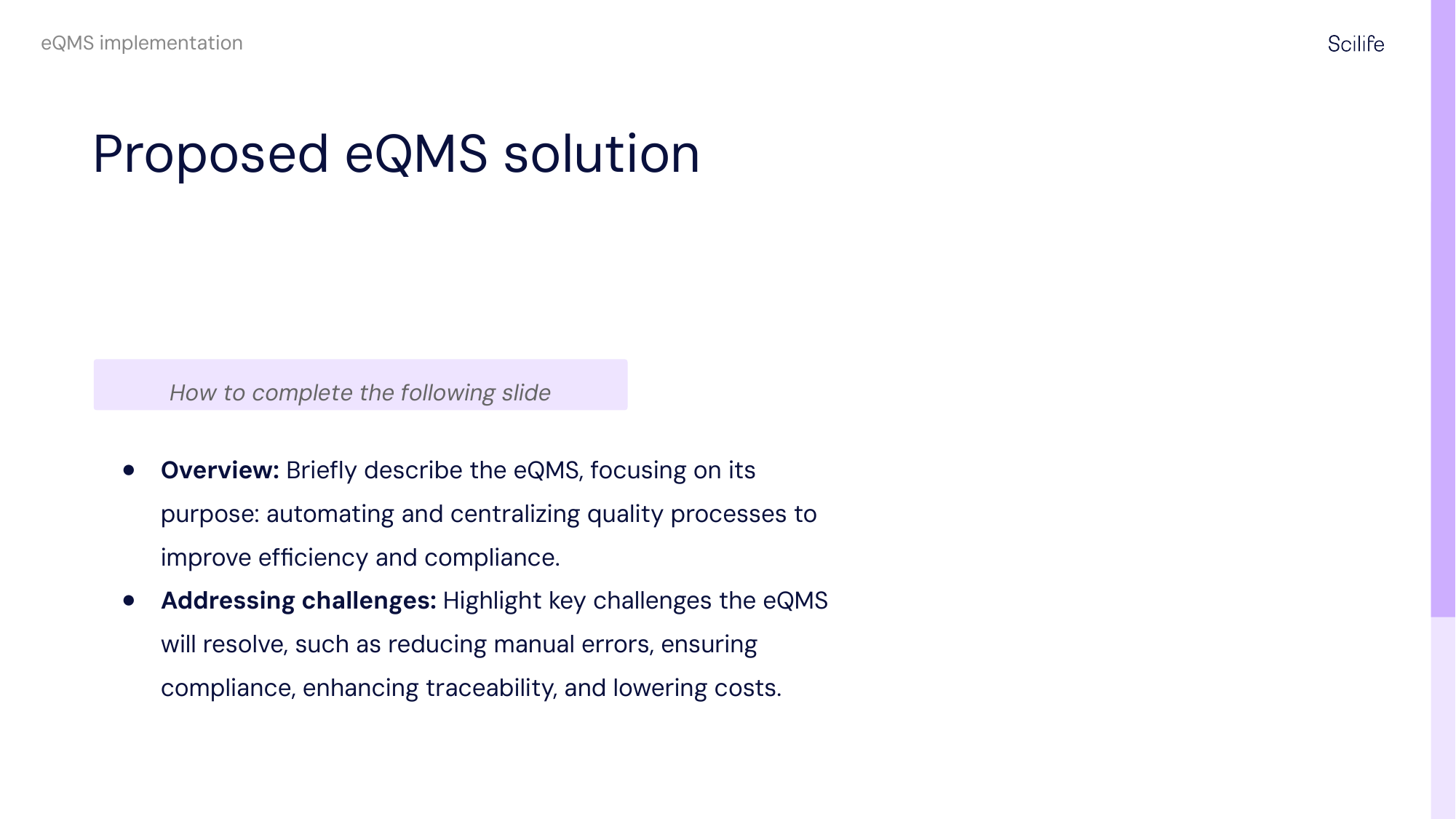

eQMS implementation
Proposed eQMS solution

How to complete the following slide
Overview: Briefly describe the eQMS, focusing on its purpose: automating and centralizing quality processes to improve efficiency and compliance.
Addressing challenges: Highlight key challenges the eQMS will resolve, such as reducing manual errors, ensuring compliance, enhancing traceability, and lowering costs.